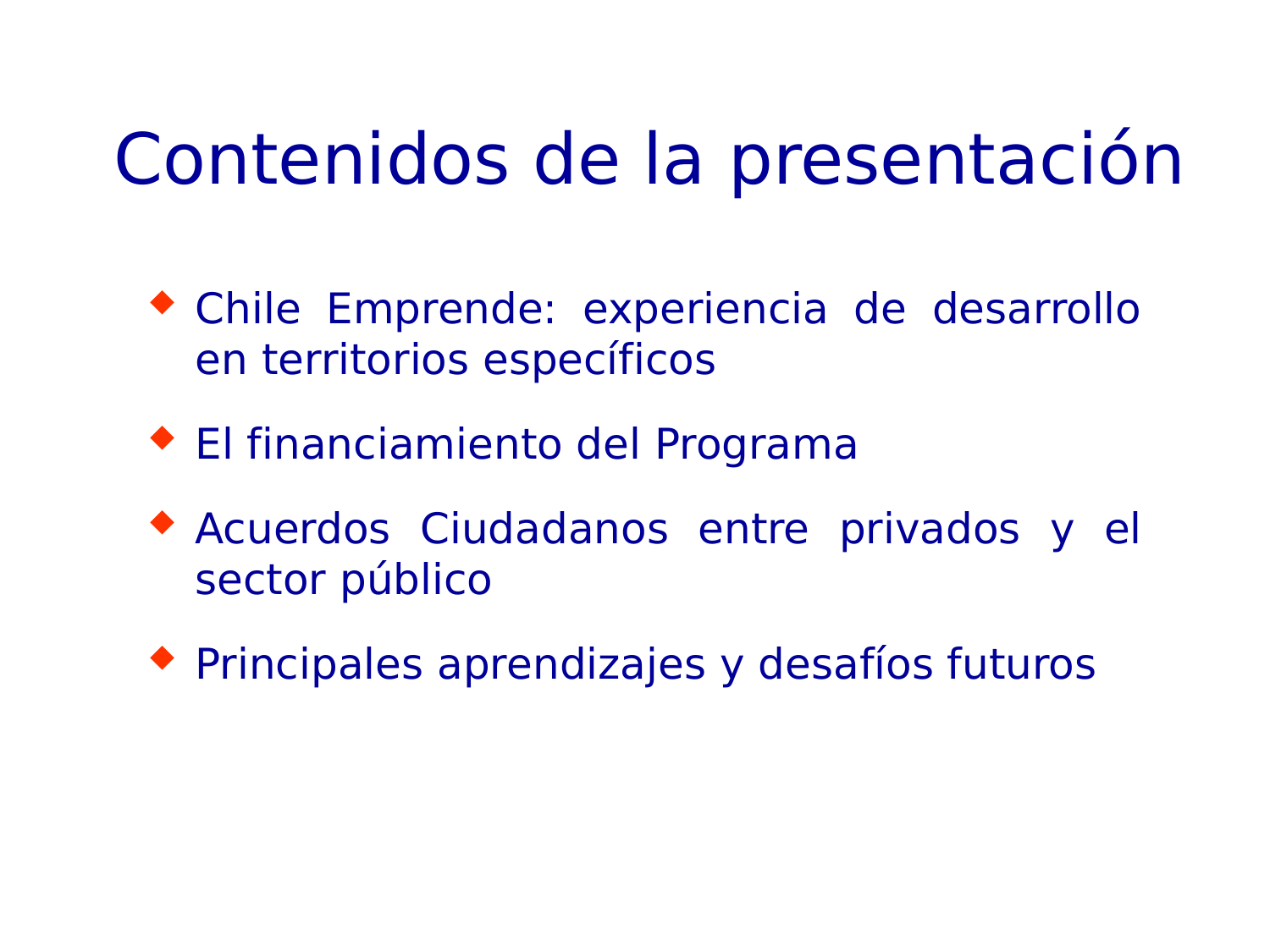

# Contenidos de la presentación
Chile Emprende: experiencia de desarrollo en territorios específicos
El financiamiento del Programa
Acuerdos Ciudadanos entre privados y el sector público
Principales aprendizajes y desafíos futuros